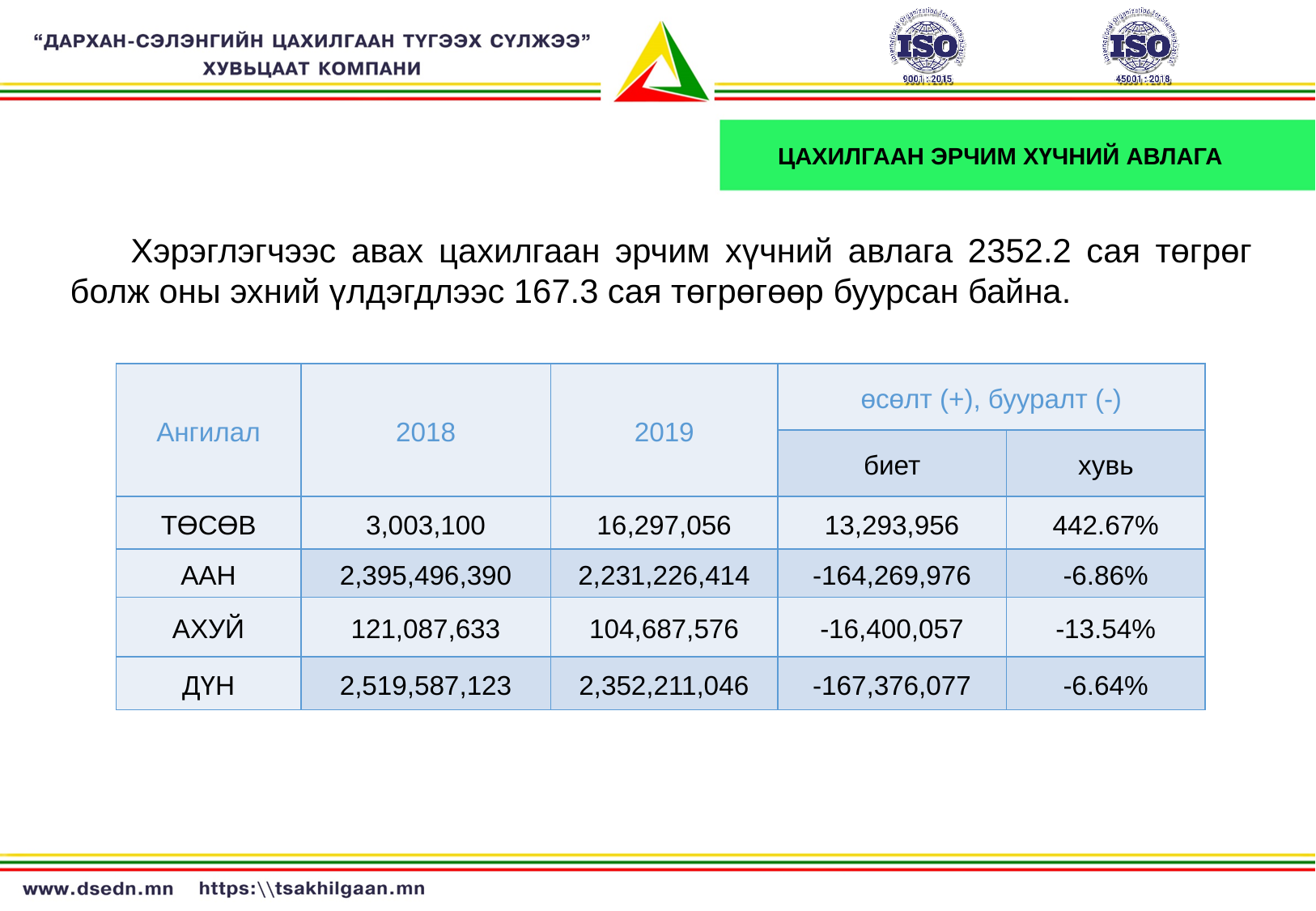

ЦАХИЛГААН ЭРЧИМ ХҮЧНИЙ АВЛАГА
Хэрэглэгчээс авах цахилгаан эрчим хүчний авлага 2352.2 сая төгрөг болж оны эхний үлдэгдлээс 167.3 сая төгрөгөөр буурсан байна.
| Ангилал | 2018 | 2019 | өсөлт (+), бууралт (-) |  |
| --- | --- | --- | --- | --- |
|  |  |  | биет | хувь |
| ТӨСӨВ | 3,003,100 | 16,297,056 | 13,293,956 | 442.67% |
| ААН | 2,395,496,390 | 2,231,226,414 | -164,269,976 | -6.86% |
| АХУЙ | 121,087,633 | 104,687,576 | -16,400,057 | -13.54% |
| ДҮН | 2,519,587,123 | 2,352,211,046 | -167,376,077 | -6.64% |